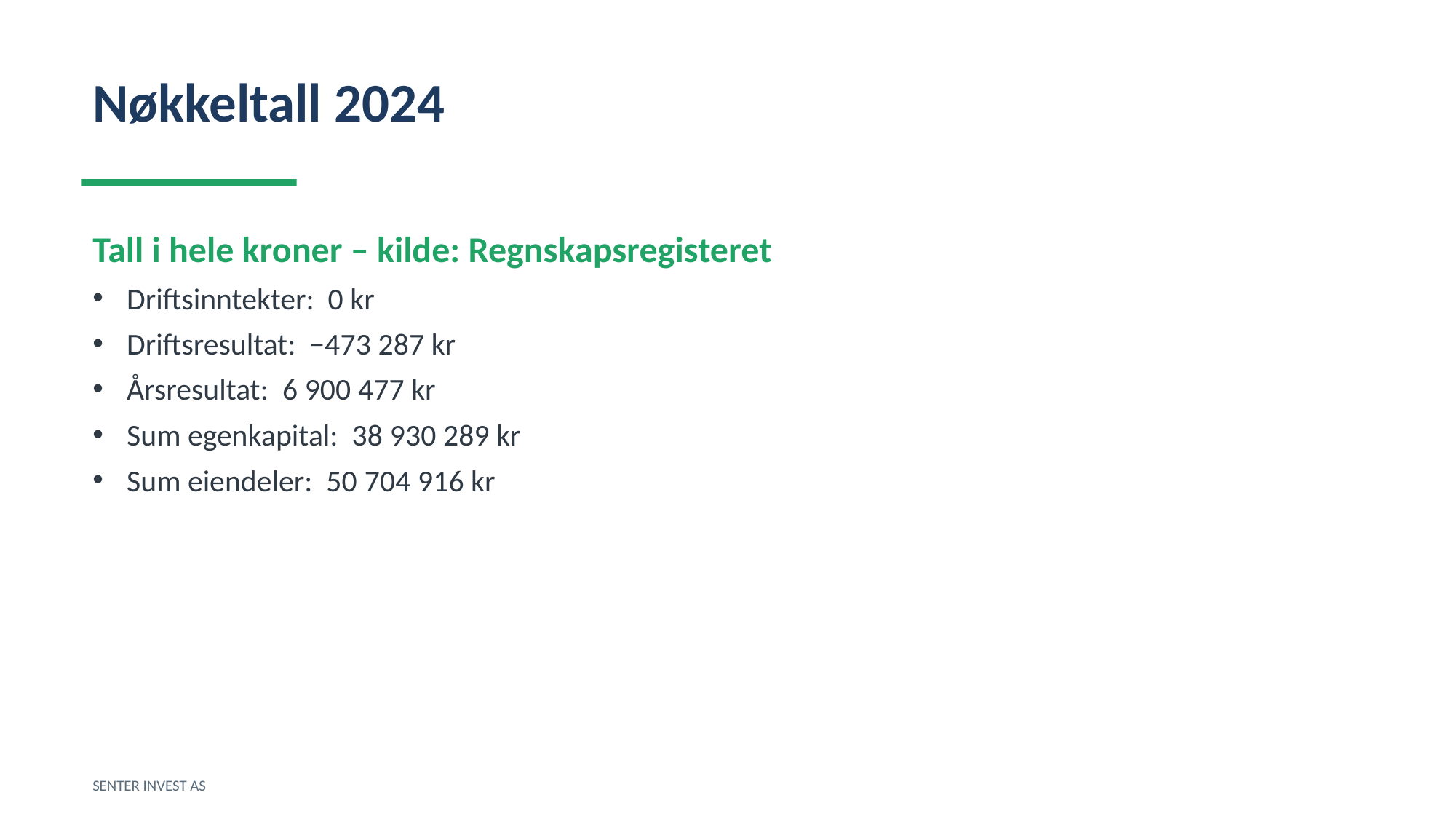

Nøkkeltall 2024

Tall i hele kroner – kilde: Regnskapsregisteret
Driftsinntekter:  0 kr
Driftsresultat:  −473 287 kr
Årsresultat:  6 900 477 kr
Sum egenkapital:  38 930 289 kr
Sum eiendeler:  50 704 916 kr
SENTER INVEST AS